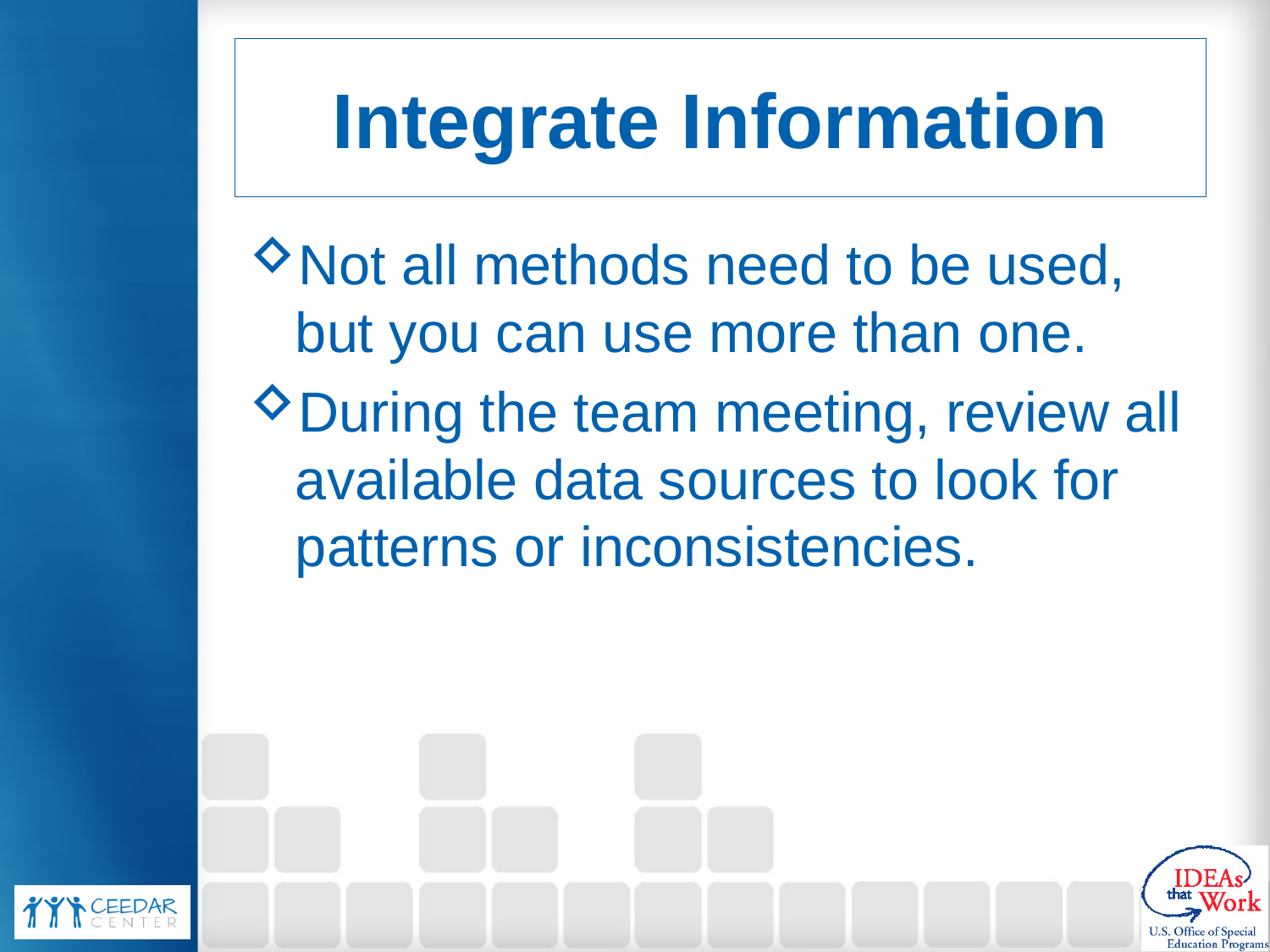

# Integrate Information
Not all methods need to be used, but you can use more than one.
During the team meeting, review all available data sources to look for patterns or inconsistencies.